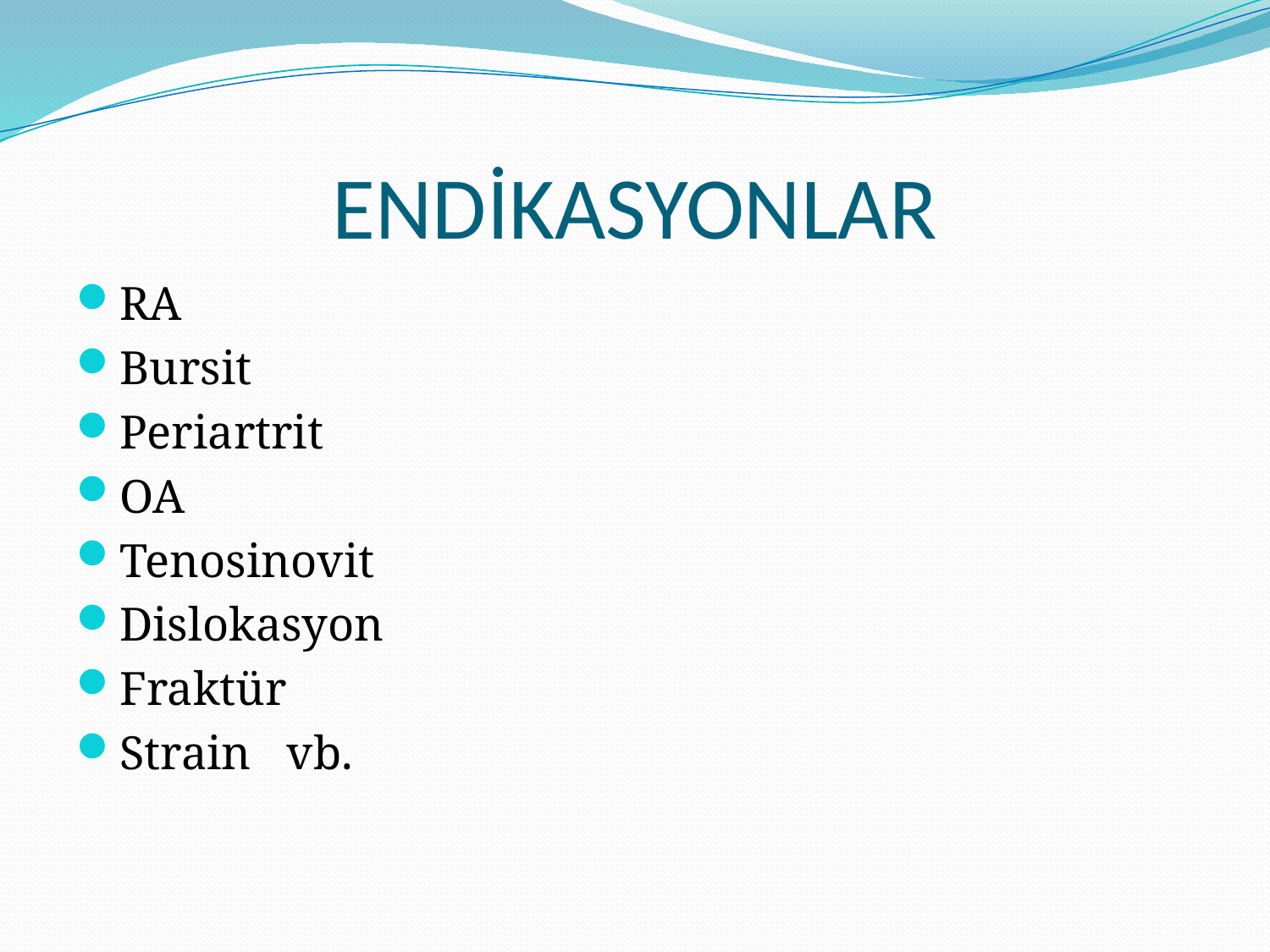

# ENDİKASYONLAR
RA
Bursit
Periartrit
OA
Tenosinovit
Dislokasyon
Fraktür
Strain   vb.